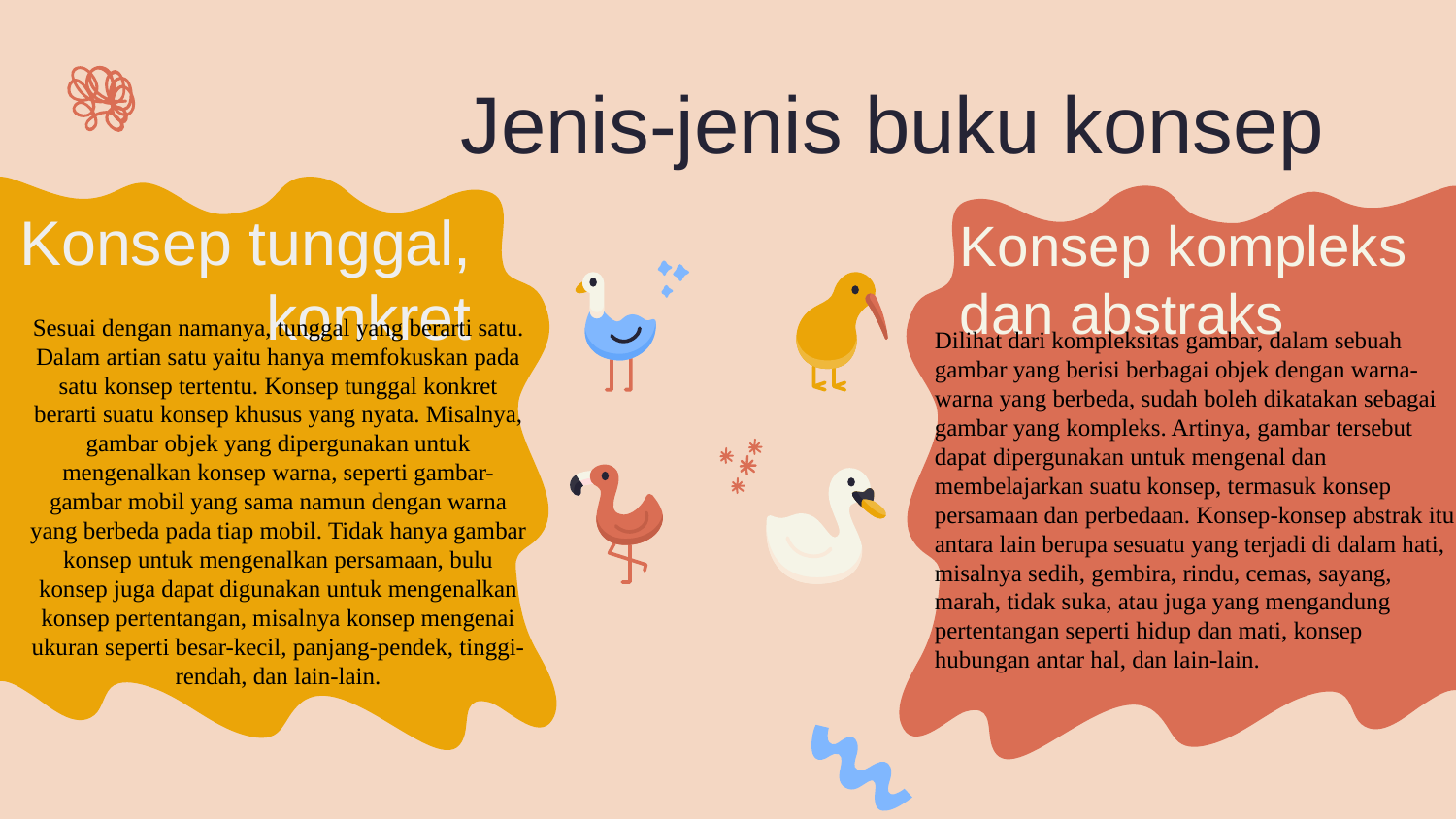

Jenis-jenis buku konsep
Konsep tunggal, konkret
# Konsep kompleks dan abstraks

Dilihat dari kompleksitas gambar, dalam sebuah gambar yang berisi berbagai objek dengan warna-warna yang berbeda, sudah boleh dikatakan sebagai gambar yang kompleks. Artinya, gambar tersebut dapat dipergunakan untuk mengenal dan membelajarkan suatu konsep, termasuk konsep persamaan dan perbedaan. Konsep-konsep abstrak itu antara lain berupa sesuatu yang terjadi di dalam hati, misalnya sedih, gembira, rindu, cemas, sayang, marah, tidak suka, atau juga yang mengandung pertentangan seperti hidup dan mati, konsep hubungan antar hal, dan lain-lain.
Sesuai dengan namanya, tunggal yang berarti satu. Dalam artian satu yaitu hanya memfokuskan pada satu konsep tertentu. Konsep tunggal konkret berarti suatu konsep khusus yang nyata. Misalnya, gambar objek yang dipergunakan untuk mengenalkan konsep warna, seperti gambar-gambar mobil yang sama namun dengan warna yang berbeda pada tiap mobil. Tidak hanya gambar konsep untuk mengenalkan persamaan, bulu konsep juga dapat digunakan untuk mengenalkan konsep pertentangan, misalnya konsep mengenai ukuran seperti besar-kecil, panjang-pendek, tinggi-rendah, dan lain-lain.